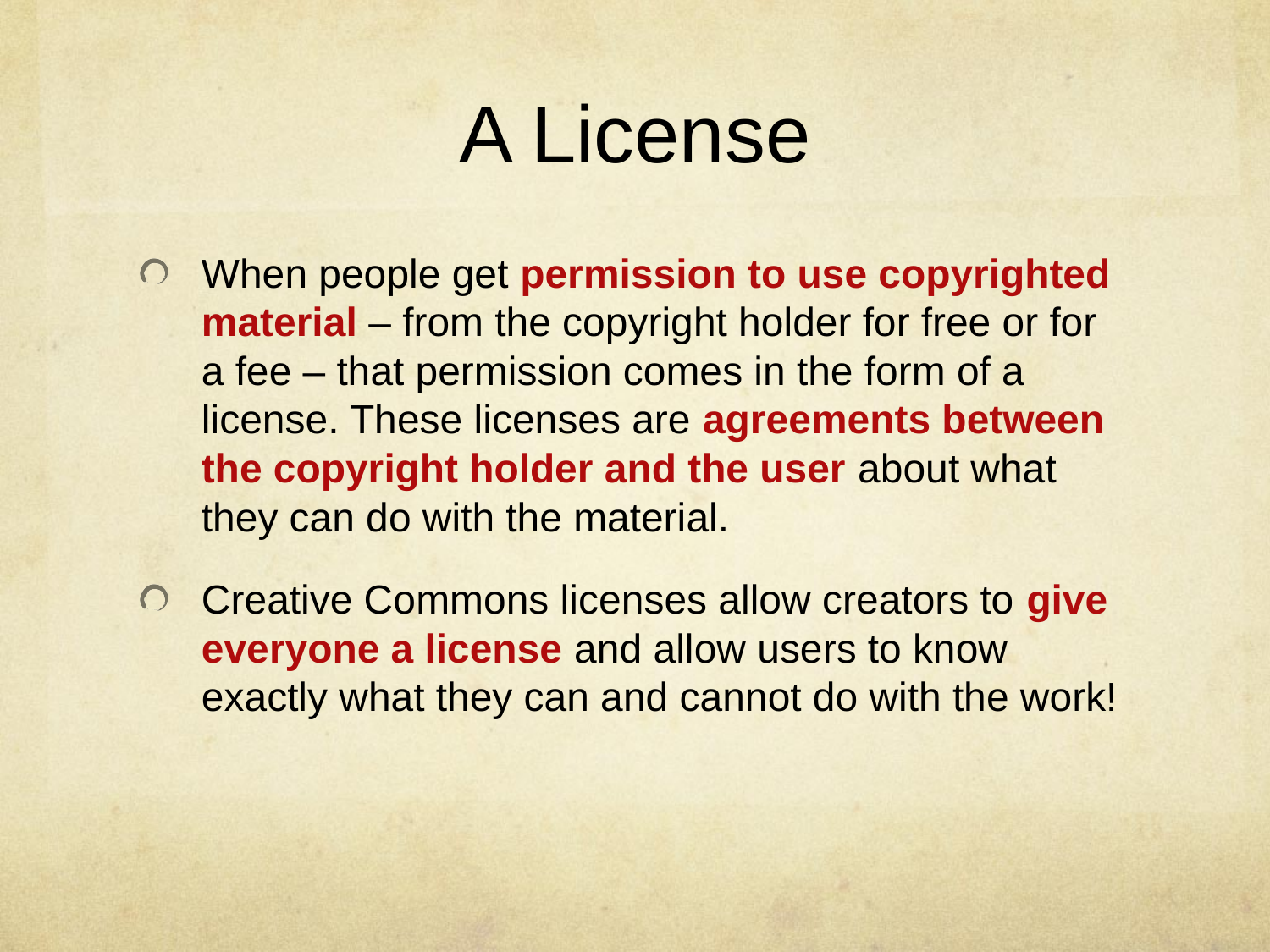

# A License
When people get permission to use copyrighted material – from the copyright holder for free or for a fee – that permission comes in the form of a license. These licenses are agreements between the copyright holder and the user about what they can do with the material.
Creative Commons licenses allow creators to give everyone a license and allow users to know exactly what they can and cannot do with the work!